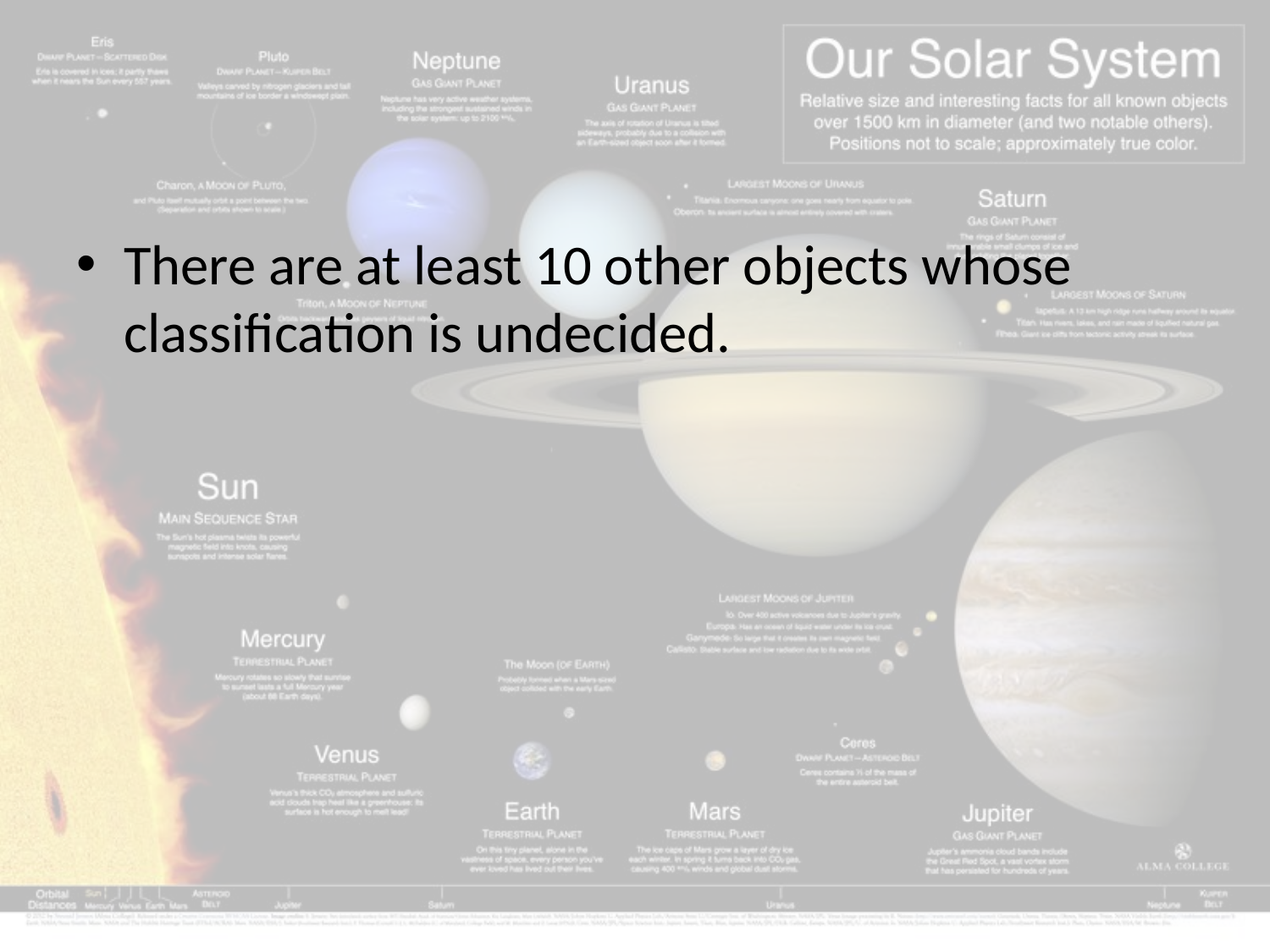

#
There are at least 10 other objects whose classification is undecided.